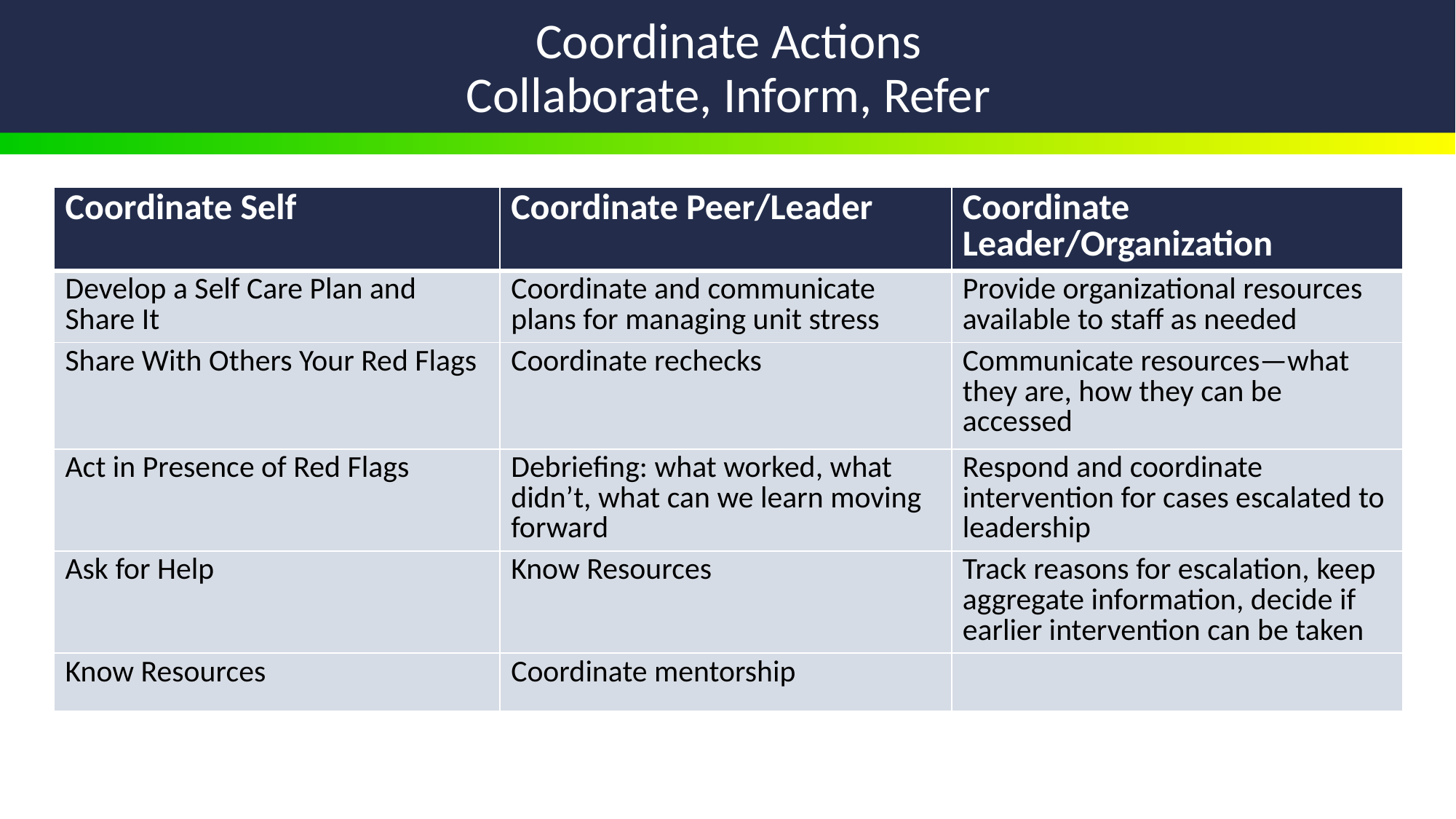

# Coordinate Actions Collaborate, Inform, Refer
| Coordinate Self | Coordinate Peer/Leader | Coordinate Leader/Organization |
| --- | --- | --- |
| Develop a Self Care Plan and Share It | Coordinate and communicate plans for managing unit stress | Provide organizational resources available to staff as needed |
| Share With Others Your Red Flags | Coordinate rechecks | Communicate resources—what they are, how they can be accessed |
| Act in Presence of Red Flags | Debriefing: what worked, what didn’t, what can we learn moving forward | Respond and coordinate intervention for cases escalated to leadership |
| Ask for Help | Know Resources | Track reasons for escalation, keep aggregate information, decide if earlier intervention can be taken |
| Know Resources | Coordinate mentorship |  |